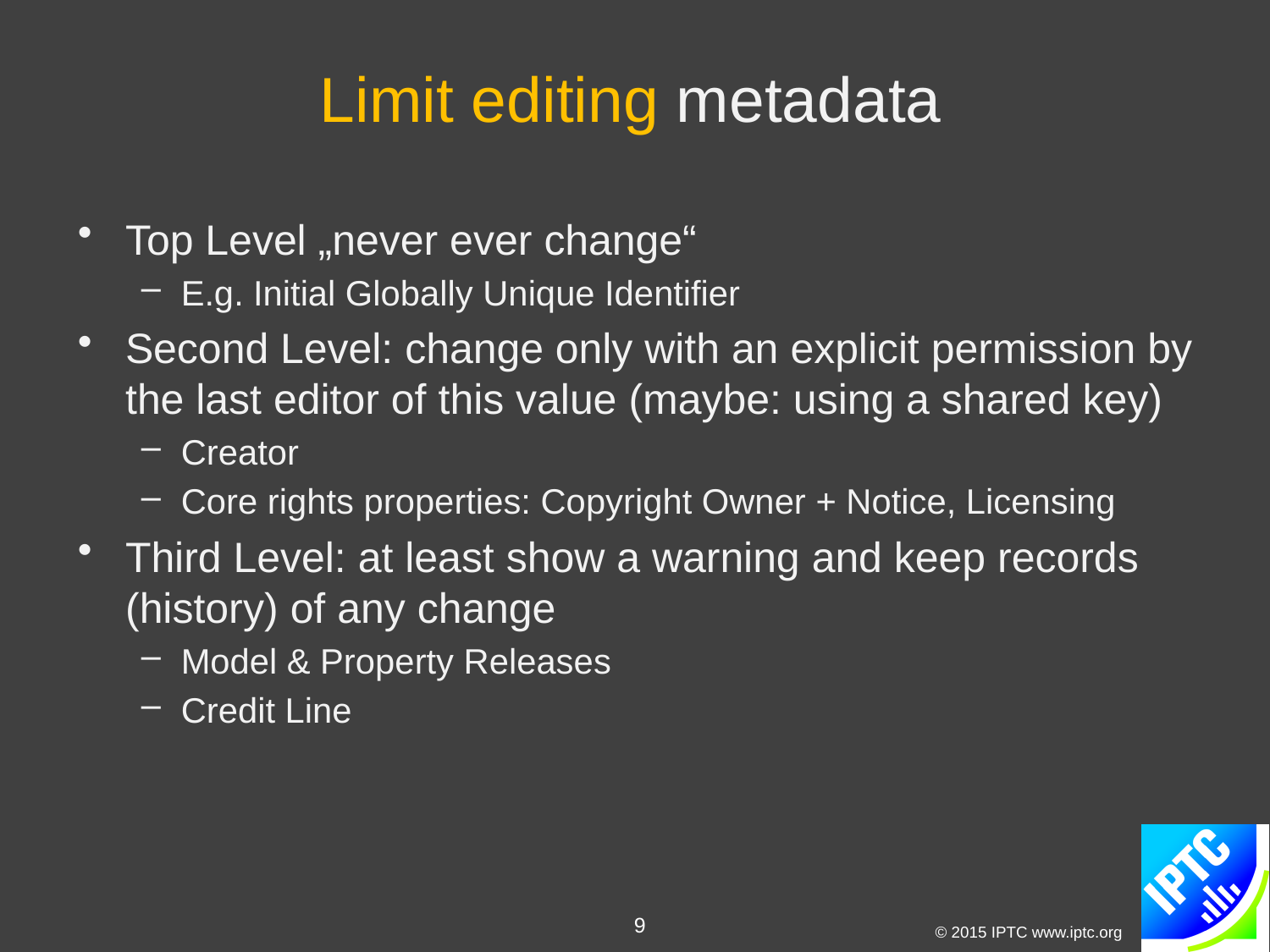

# Limit editing metadata
Top Level „never ever change“
E.g. Initial Globally Unique Identifier
Second Level: change only with an explicit permission by the last editor of this value (maybe: using a shared key)
Creator
Core rights properties: Copyright Owner + Notice, Licensing
Third Level: at least show a warning and keep records (history) of any change
Model & Property Releases
Credit Line

9
© 2015 IPTC www.iptc.org